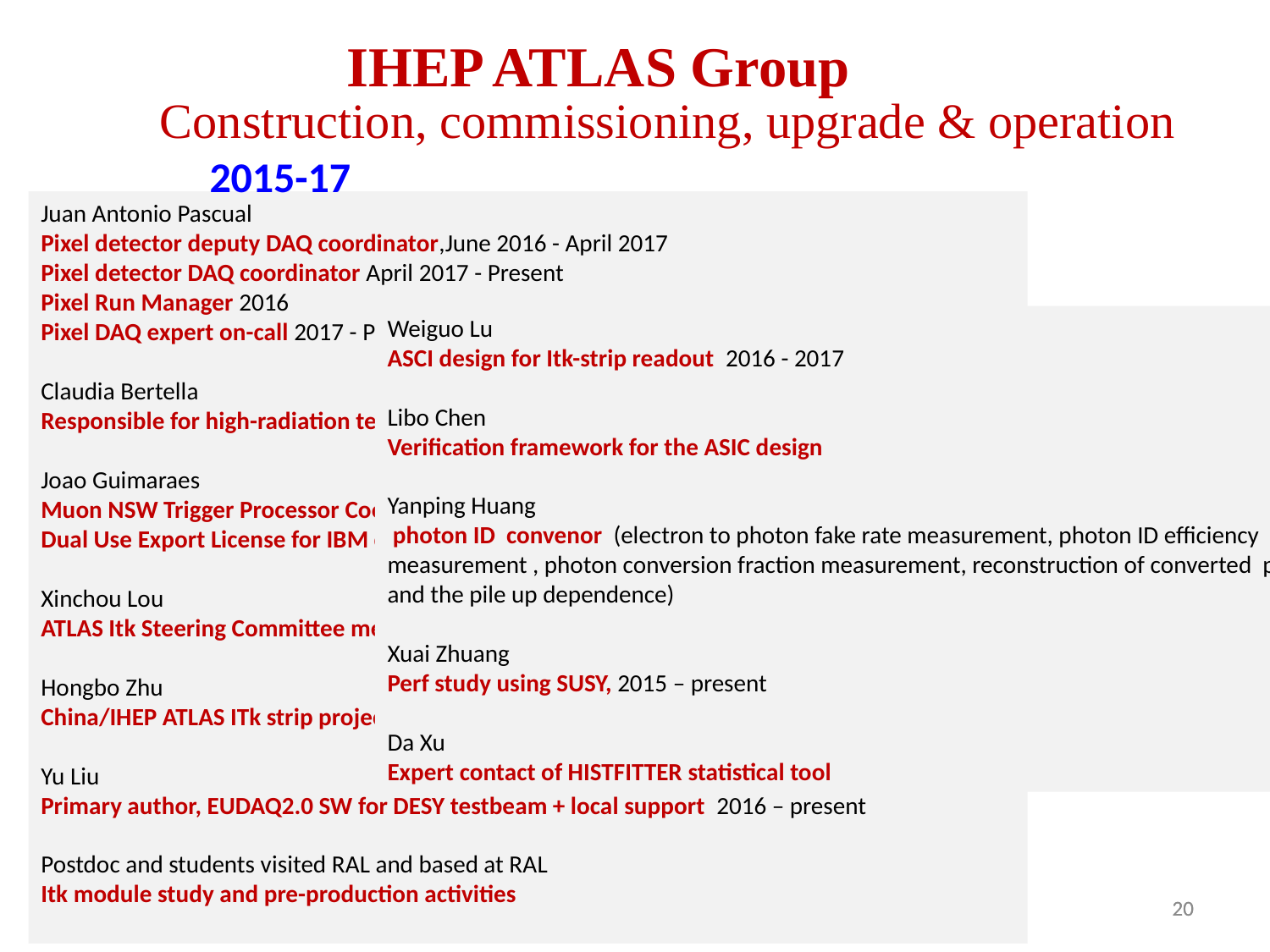

IHEP ATLAS Group
Construction, commissioning, upgrade & operation
2015-17
Juan Antonio Pascual
Pixel detector deputy DAQ coordinator,June 2016 - April 2017
Pixel detector DAQ coordinator April 2017 - Present
Pixel Run Manager 2016
Pixel DAQ expert on-call 2017 - Present

Claudia Bertella
Responsible for high-radiation test of the ITK sensors (strips/pixels) at CERN, Feb 2017 - Present

Joao Guimaraes
Muon NSW Trigger Processor Coordinator until October 2016
Dual Use Export License for IBM chips to be used on the Strip Detector readout,2015 – 2017

Xinchou Lou
ATLAS Itk Steering Committee member, 2015 – present

Hongbo Zhu
China/IHEP ATLAS ITk strip project leader, 2016 – present

Yu Liu
Primary author, EUDAQ2.0 SW for DESY testbeam + local support  2016 – present

Postdoc and students visited RAL and based at RAL
Itk module study and pre-production activities

Weiguo Lu
ASCI design for Itk-strip readout  2016 - 2017

Libo Chen
Verification framework for the ASIC design

Yanping Huang
 photon ID  convenor  (electron to photon fake rate measurement, photon ID efficiency  measurement , photon conversion fraction measurement, reconstruction of converted  photon
and the pile up dependence)

Xuai Zhuang
Perf study using SUSY, 2015 – present

Da Xu
Expert contact of HISTFITTER statistical tool
May 23, 2017
20
20